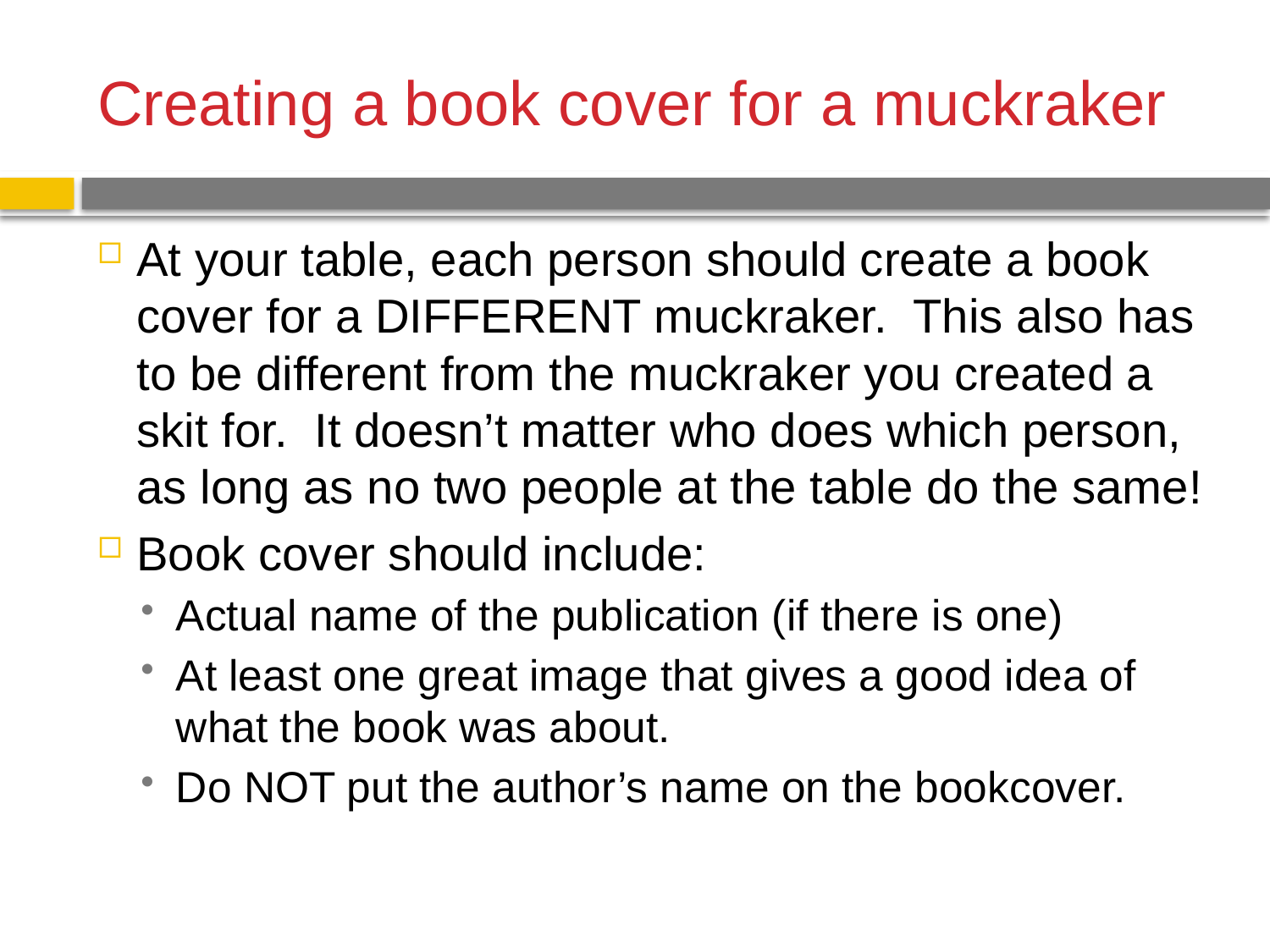

# Creating a book cover for a muckraker
At your table, each person should create a book cover for a DIFFERENT muckraker.  This also has to be different from the muckraker you created a skit for.  It doesn’t matter who does which person, as long as no two people at the table do the same!
Book cover should include:
Actual name of the publication (if there is one)
At least one great image that gives a good idea of what the book was about.
Do NOT put the author’s name on the bookcover.